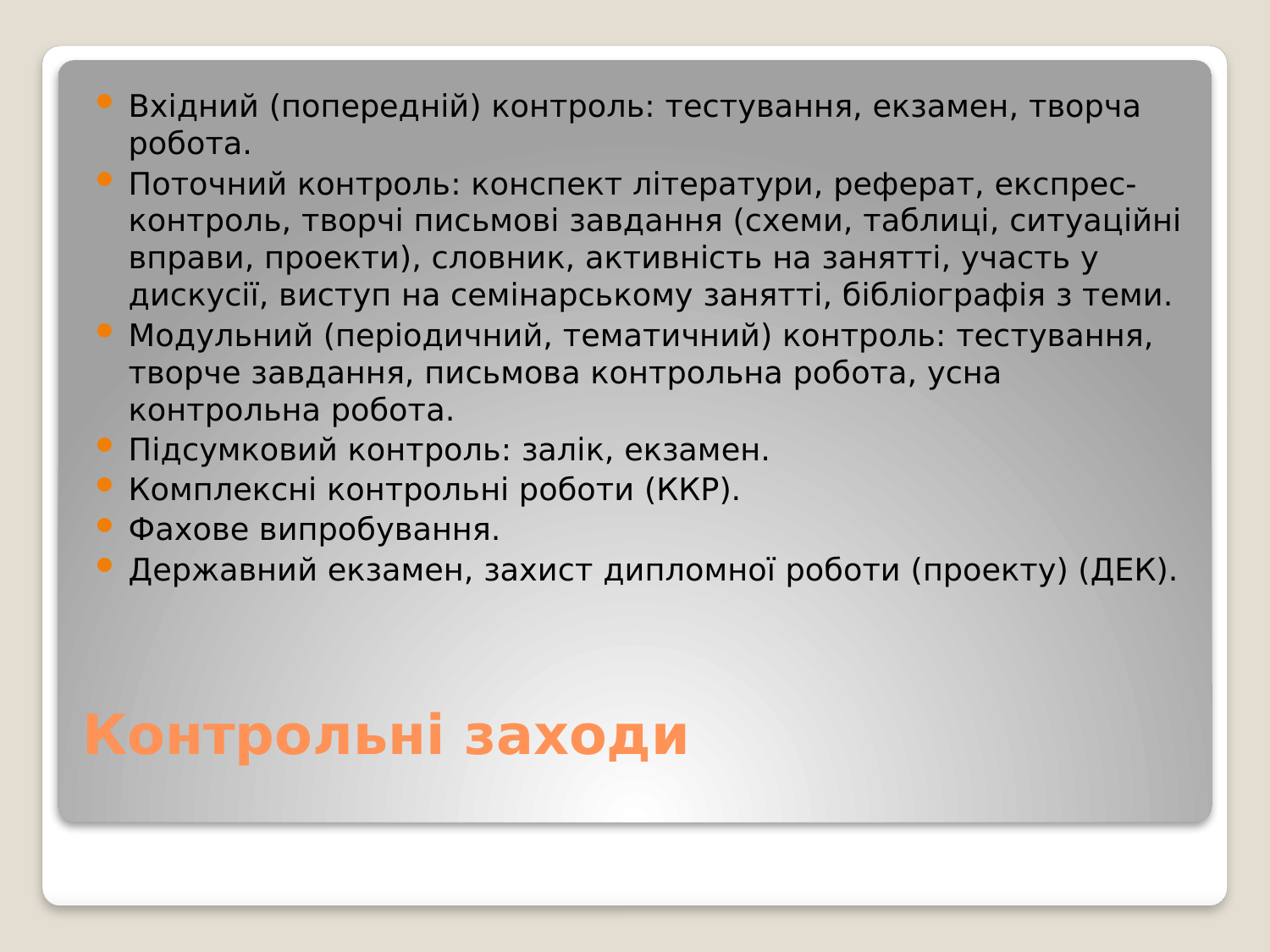

Вхідний (попередній) контроль: тестування, екзамен, творча робота.
Поточний контроль: конспект літератури, реферат, експрес-контроль, творчі письмові завдання (схеми, таблиці, ситуаційні вправи, проекти), словник, активність на занятті, участь у дискусії, виступ на семінарському занятті, бібліографія з теми.
Модульний (періодичний, тематичний) контроль: тестування, творче завдання, письмова контрольна робота, усна контрольна робота.
Підсумковий контроль: залік, екзамен.
Комплексні контрольні роботи (ККР).
Фахове випробування.
Державний екзамен, захист дипломної роботи (проекту) (ДЕК).

# Контрольні заходи